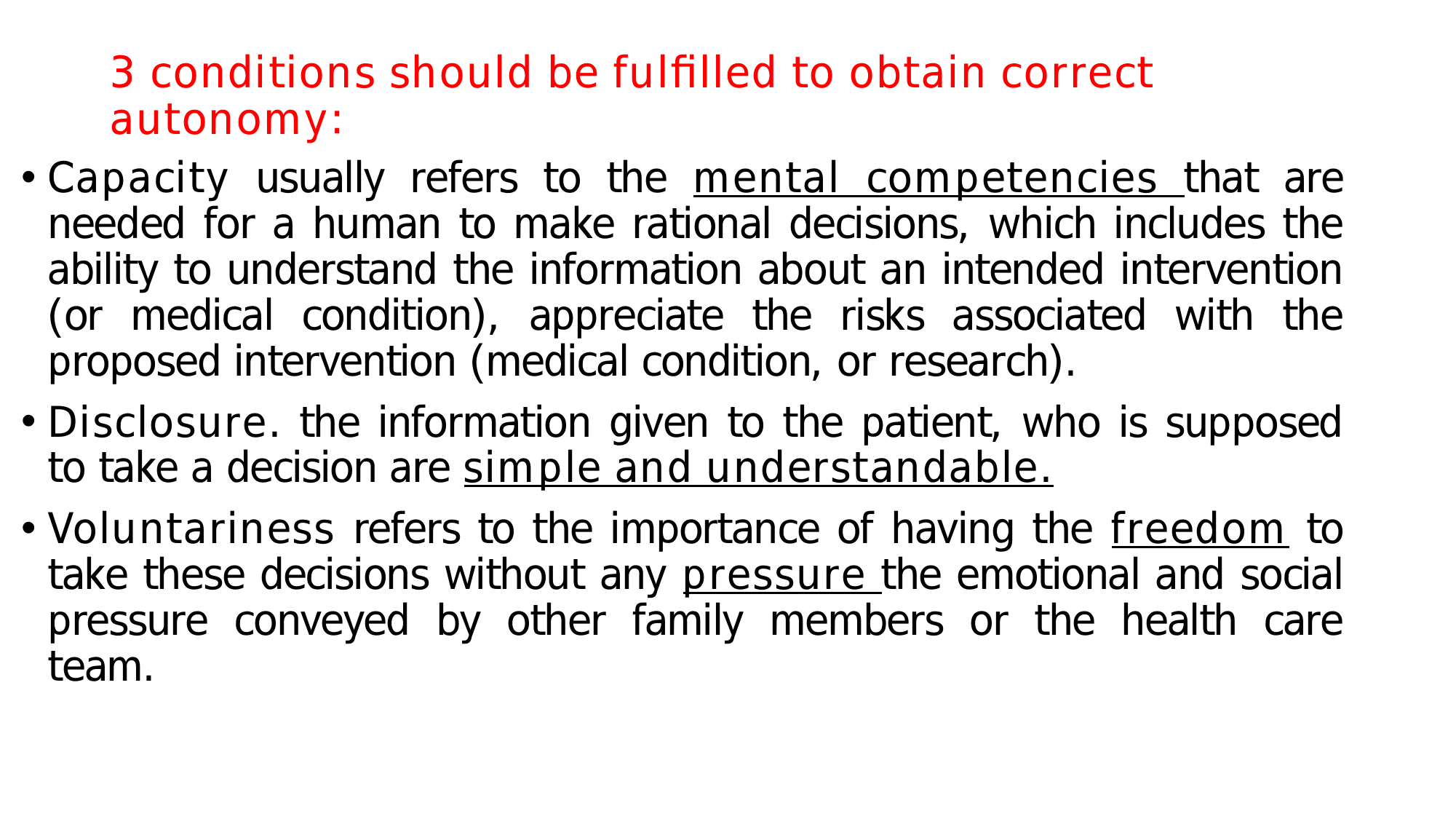

# 3 conditions should be fulfilled to obtain correct autonomy:
Capacity usually refers to the mental competencies that are needed for a human to make rational decisions, which includes the ability to understand the information about an intended intervention (or medical condition), appreciate the risks associated with the proposed intervention (medical condition, or research).
Disclosure. the information given to the patient, who is supposed to take a decision are simple and understandable.
Voluntariness refers to the importance of having the freedom to take these decisions without any pressure the emotional and social pressure conveyed by other family members or the health care team.